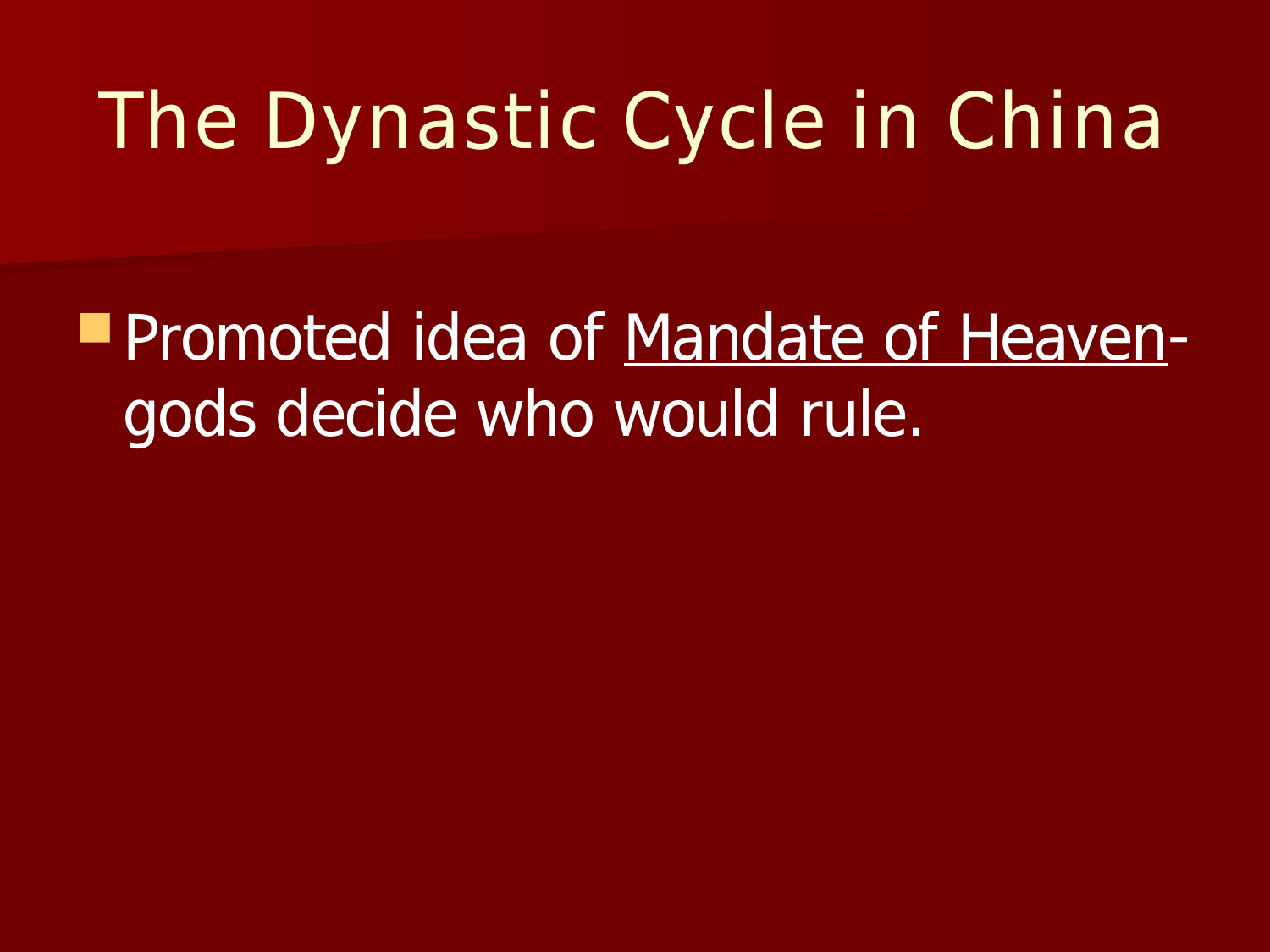

# The Dynastic Cycle in China

Promoted idea of Mandate of Heaven- gods decide who would rule.